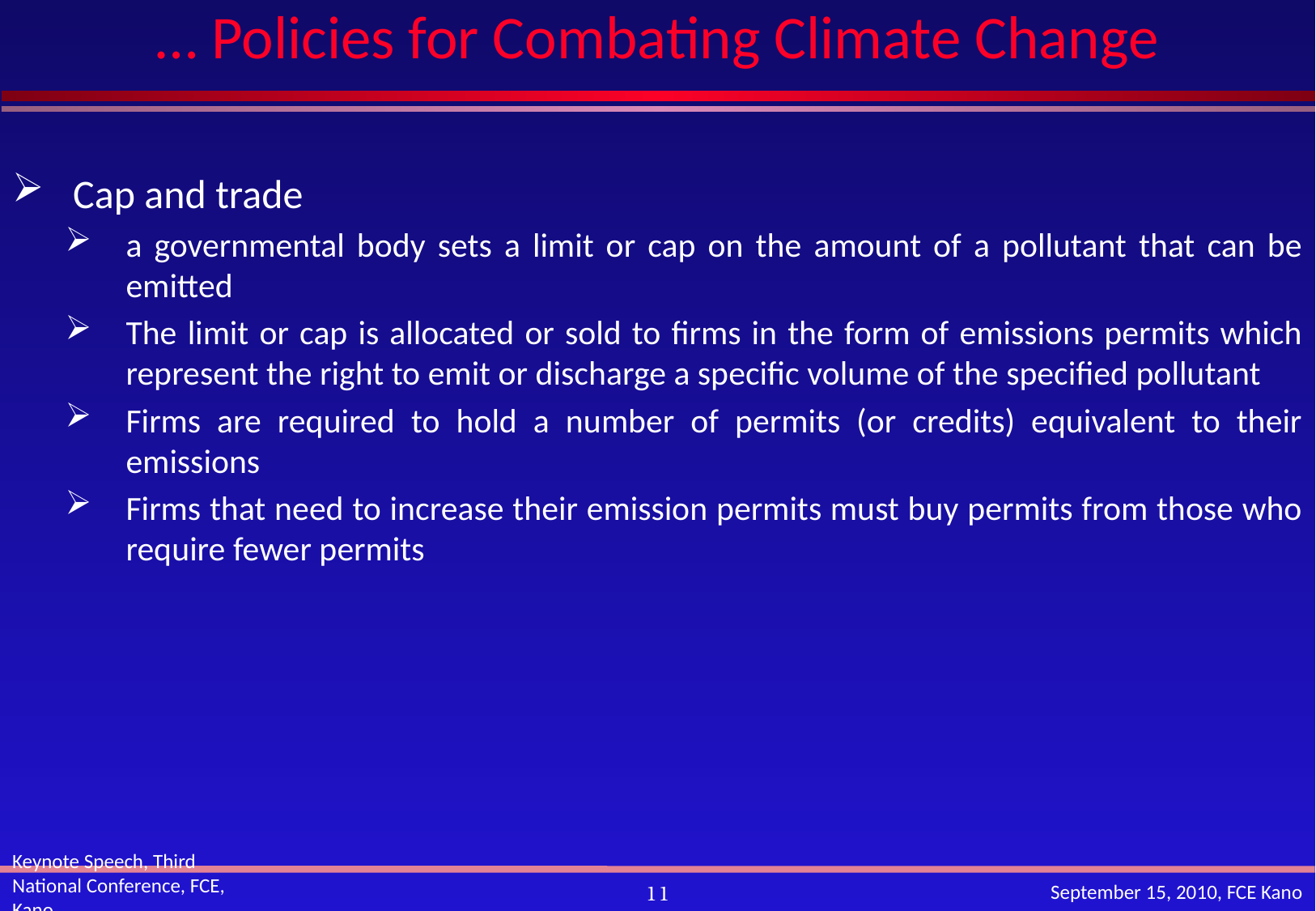

# … Policies for Combating Climate Change

Cap and trade
a governmental body sets a limit or cap on the amount of a pollutant that can be emitted
The limit or cap is allocated or sold to firms in the form of emissions permits which represent the right to emit or discharge a specific volume of the specified pollutant
Firms are required to hold a number of permits (or credits) equivalent to their emissions
Firms that need to increase their emission permits must buy permits from those who require fewer permits

Keynote Speech, Third National Conference, FCE, Kano
September 15, 2010, FCE Kano